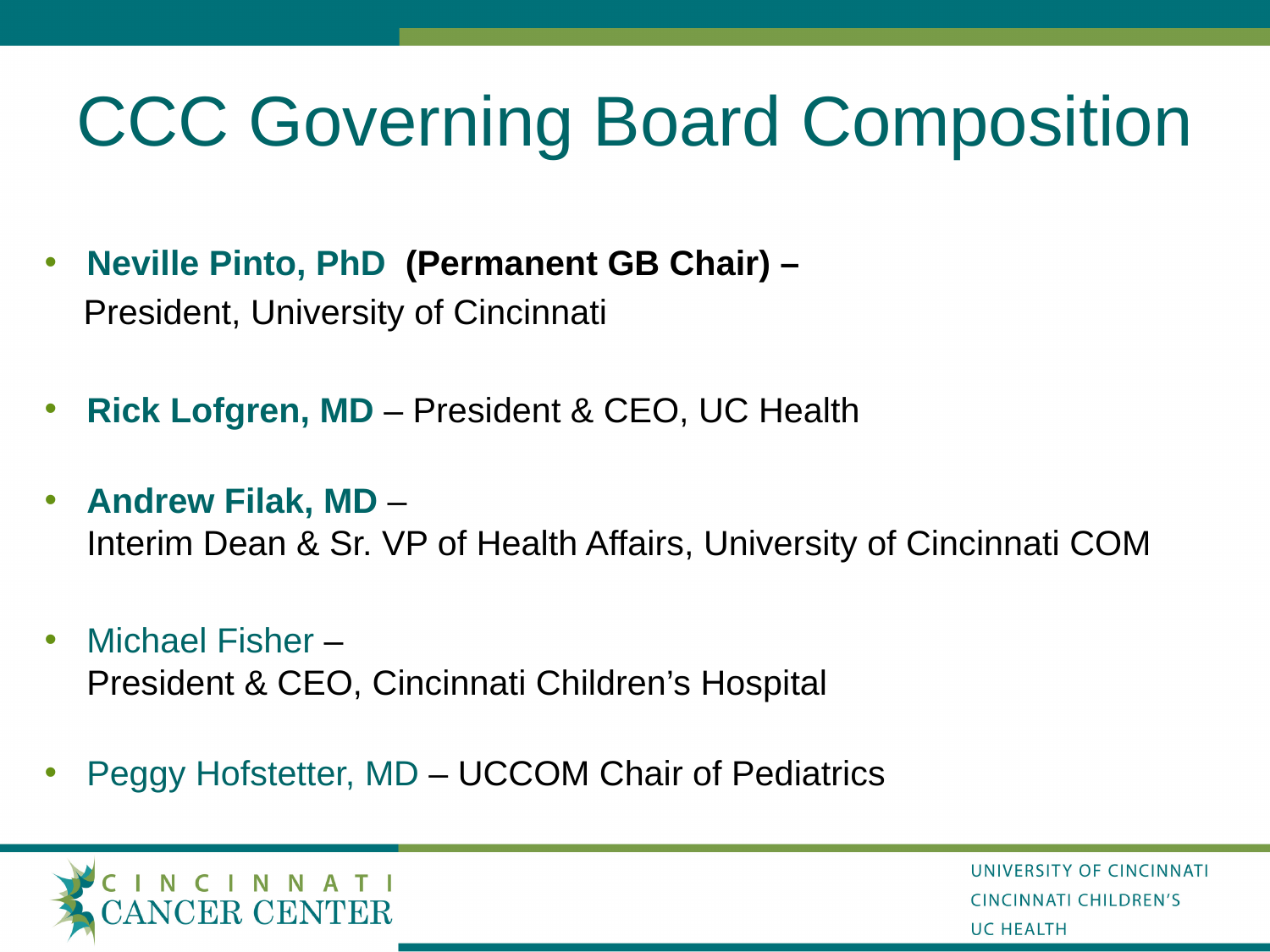

# CCC Governing Board Composition
Neville Pinto, PhD  (Permanent GB Chair) –
    President, University of Cincinnati

Rick Lofgren, MD – President & CEO, UC Health
Andrew Filak, MD –
Interim Dean & Sr. VP of Health Affairs, University of Cincinnati COM

Michael Fisher –
President & CEO, Cincinnati Children’s Hospital
Peggy Hofstetter, MD – UCCOM Chair of Pediatrics